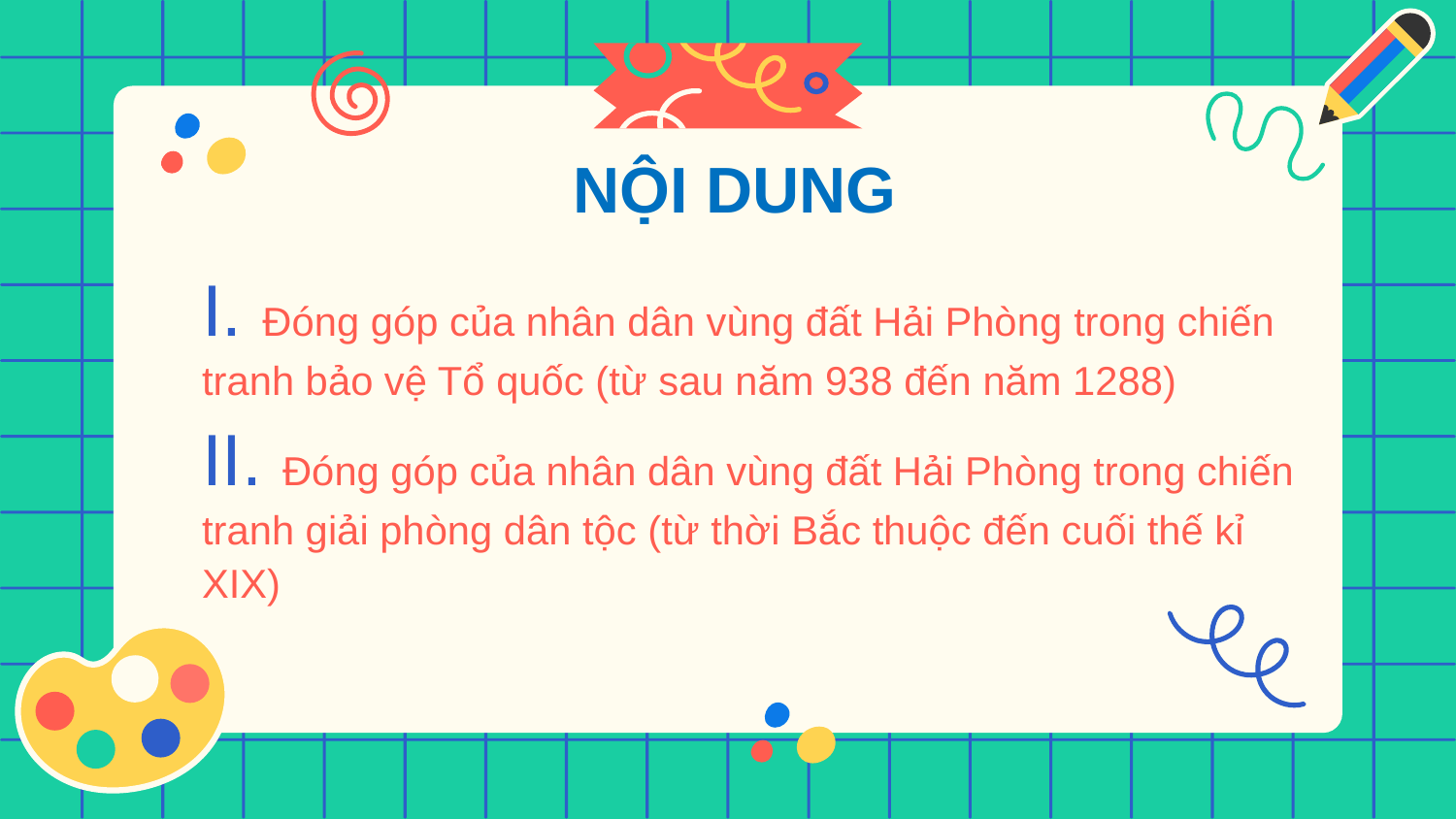

NỘI DUNG
# I. Đóng góp của nhân dân vùng đất Hải Phòng trong chiến tranh bảo vệ Tổ quốc (từ sau năm 938 đến năm 1288) II. Đóng góp của nhân dân vùng đất Hải Phòng trong chiến tranh giải phòng dân tộc (từ thời Bắc thuộc đến cuối thế kỉ XIX)